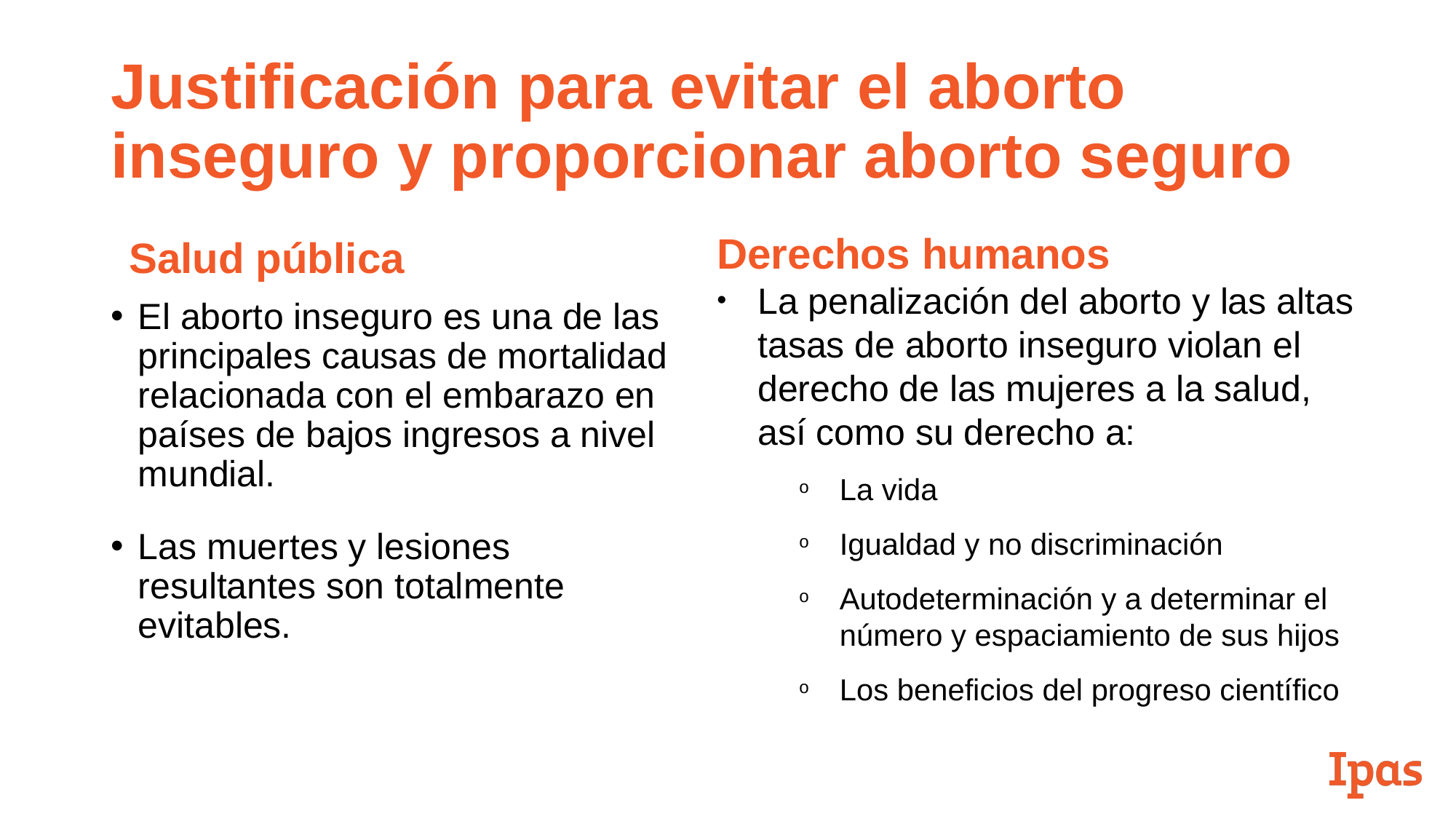

# Justificación para evitar el aborto inseguro y proporcionar aborto seguro
Derechos humanos
La penalización del aborto y las altas tasas de aborto inseguro violan el derecho de las mujeres a la salud, así como su derecho a:
La vida
Igualdad y no discriminación
Autodeterminación y a determinar el número y espaciamiento de sus hijos
Los beneficios del progreso científico
Salud pública
El aborto inseguro es una de las principales causas de mortalidad relacionada con el embarazo en países de bajos ingresos a nivel mundial.
Las muertes y lesiones resultantes son totalmente evitables.